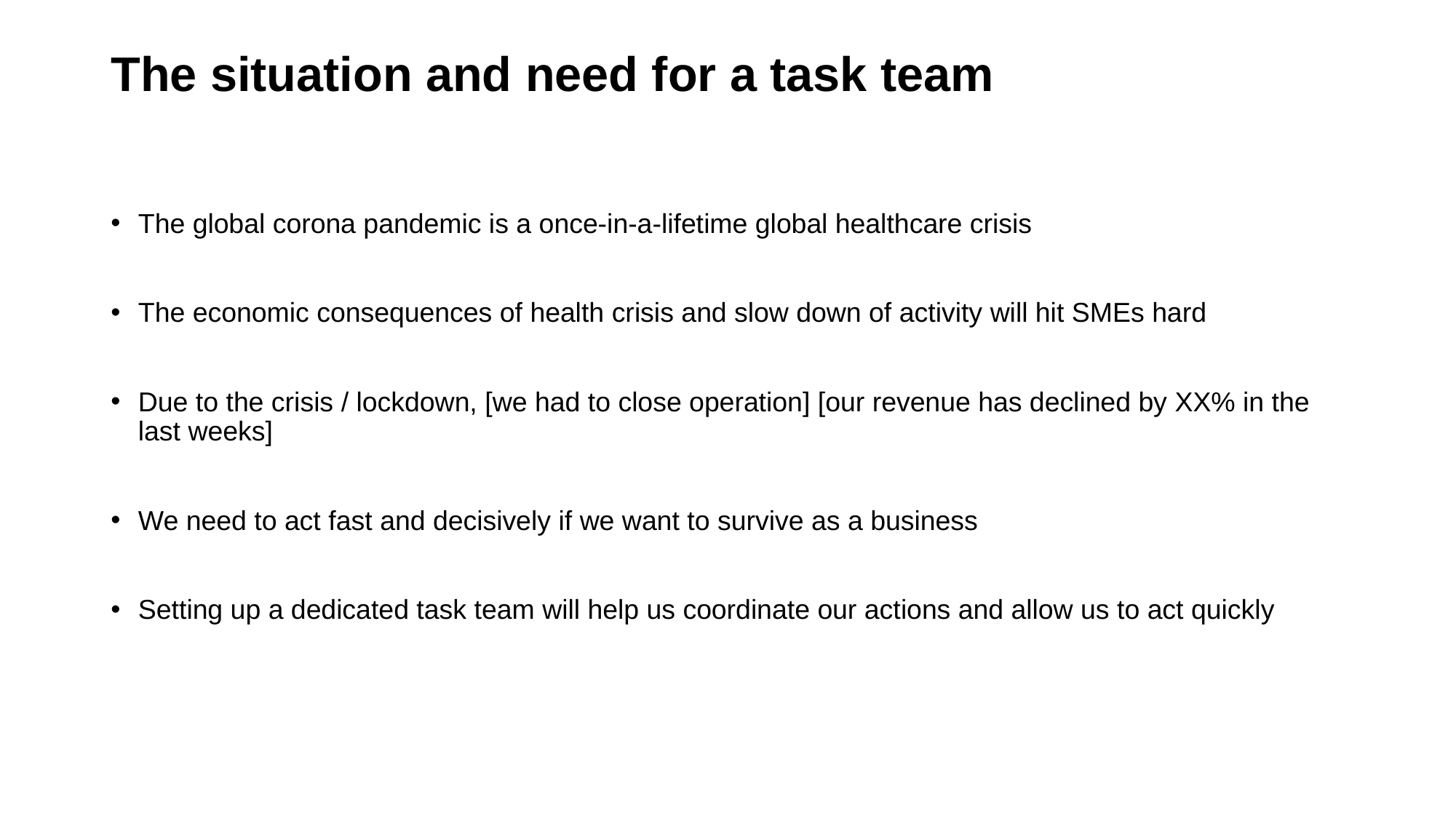

# The situation and need for a task team
The global corona pandemic is a once-in-a-lifetime global healthcare crisis

The economic consequences of health crisis and slow down of activity will hit SMEs hard

Due to the crisis / lockdown, [we had to close operation] [our revenue has declined by XX% in the last weeks]

We need to act fast and decisively if we want to survive as a business

Setting up a dedicated task team will help us coordinate our actions and allow us to act quickly